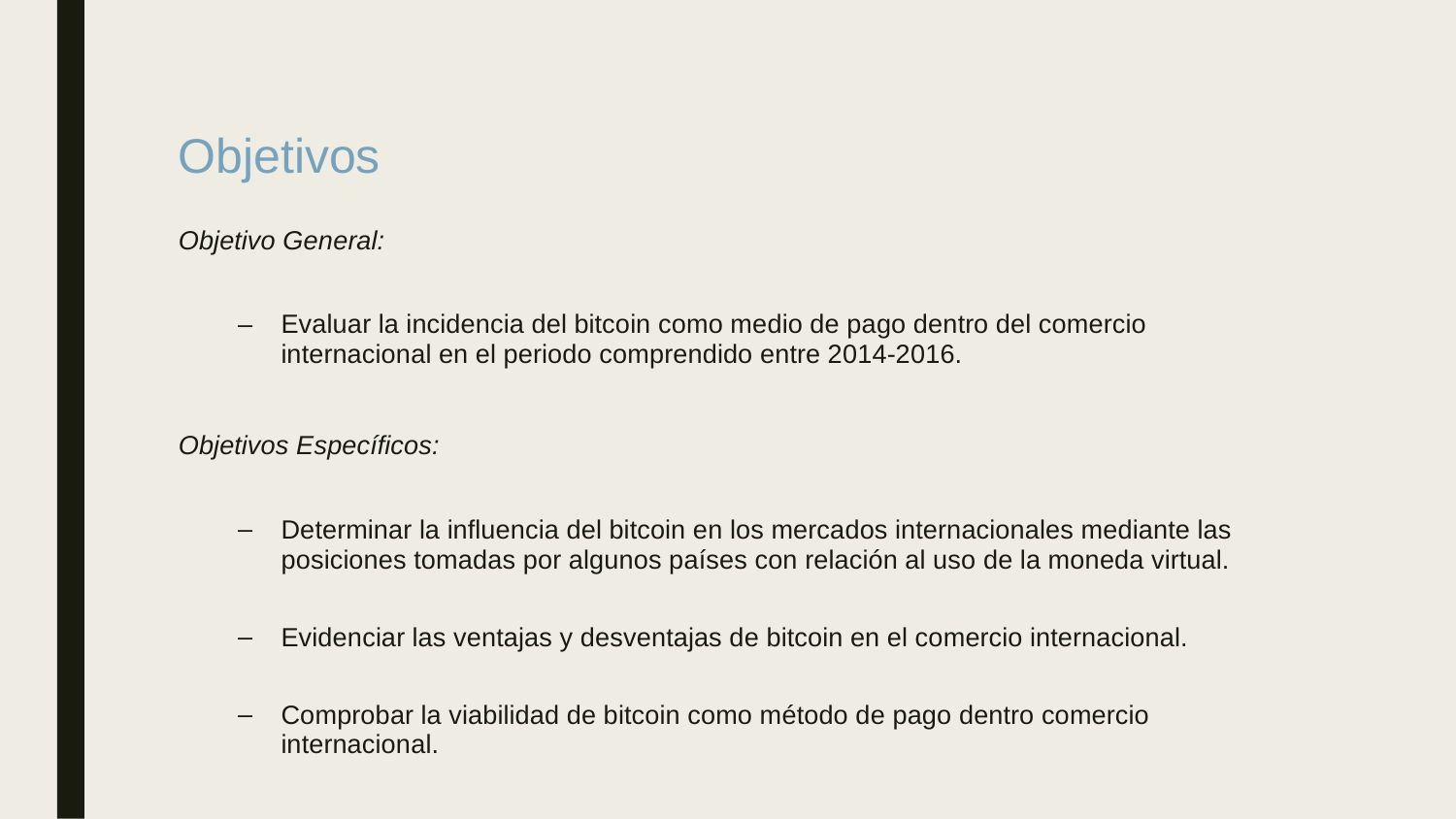

# Objetivos
Objetivo General:

Evaluar la incidencia del bitcoin como medio de pago dentro del comercio internacional en el periodo comprendido entre 2014-2016.

Objetivos Específicos:

Determinar la influencia del bitcoin en los mercados internacionales mediante las posiciones tomadas por algunos países con relación al uso de la moneda virtual.

Evidenciar las ventajas y desventajas de bitcoin en el comercio internacional.

Comprobar la viabilidad de bitcoin como método de pago dentro comercio internacional.